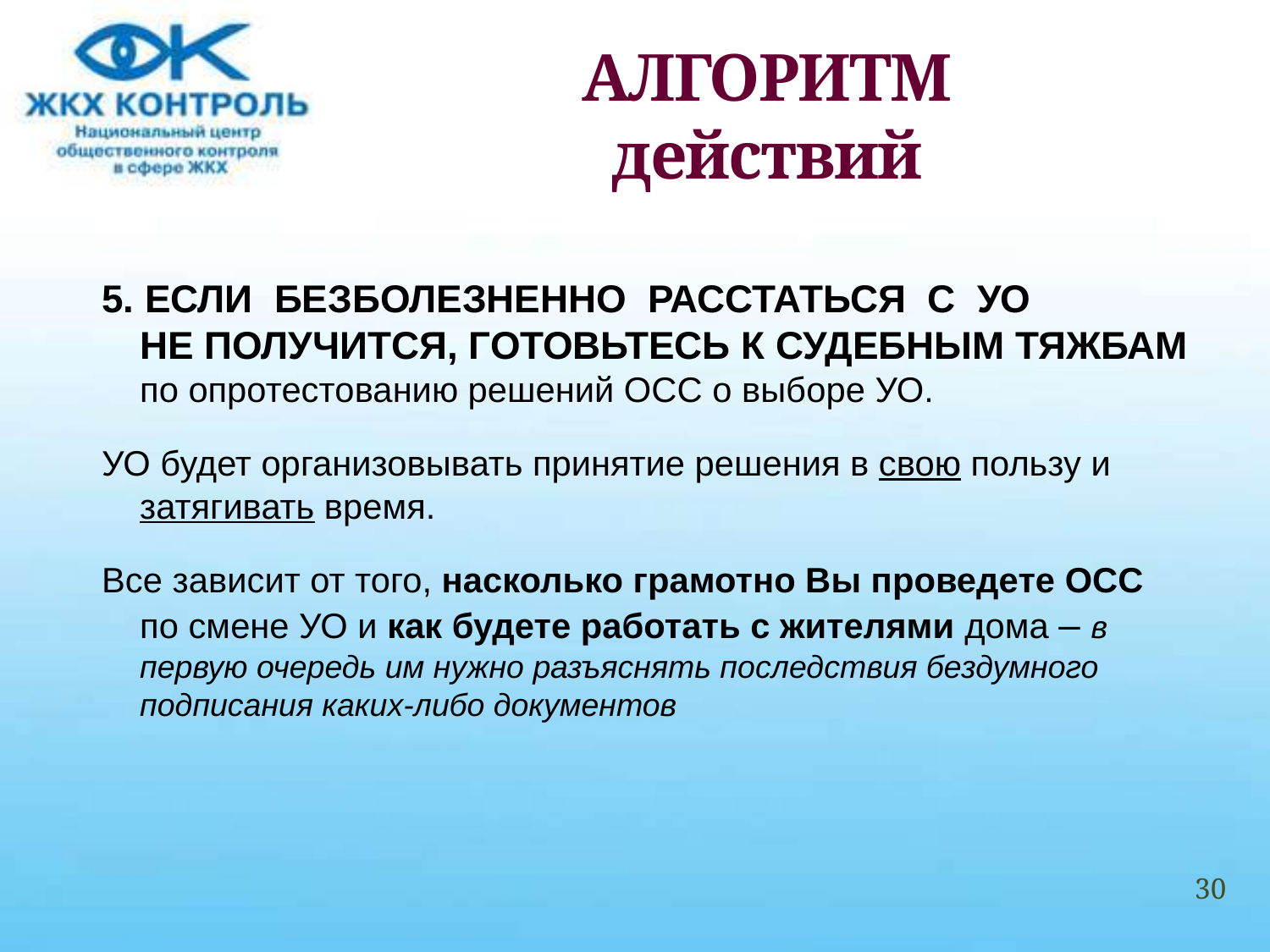

# АЛГОРИТМ действий
5. ЕСЛИ  БЕЗБОЛЕЗНЕННО  РАССТАТЬСЯ  С  УО           НЕ ПОЛУЧИТСЯ, ГОТОВЬТЕСЬ К СУДЕБНЫМ ТЯЖБАМ по опротестованию решений ОСС о выборе УО.
УО будет организовывать принятие решения в свою пользу и затягивать время.
Все зависит от того, насколько грамотно Вы проведете ОСС  по смене УО и как будете работать с жителями дома – в первую очередь им нужно разъяснять последствия бездумного подписания каких-либо документов
30